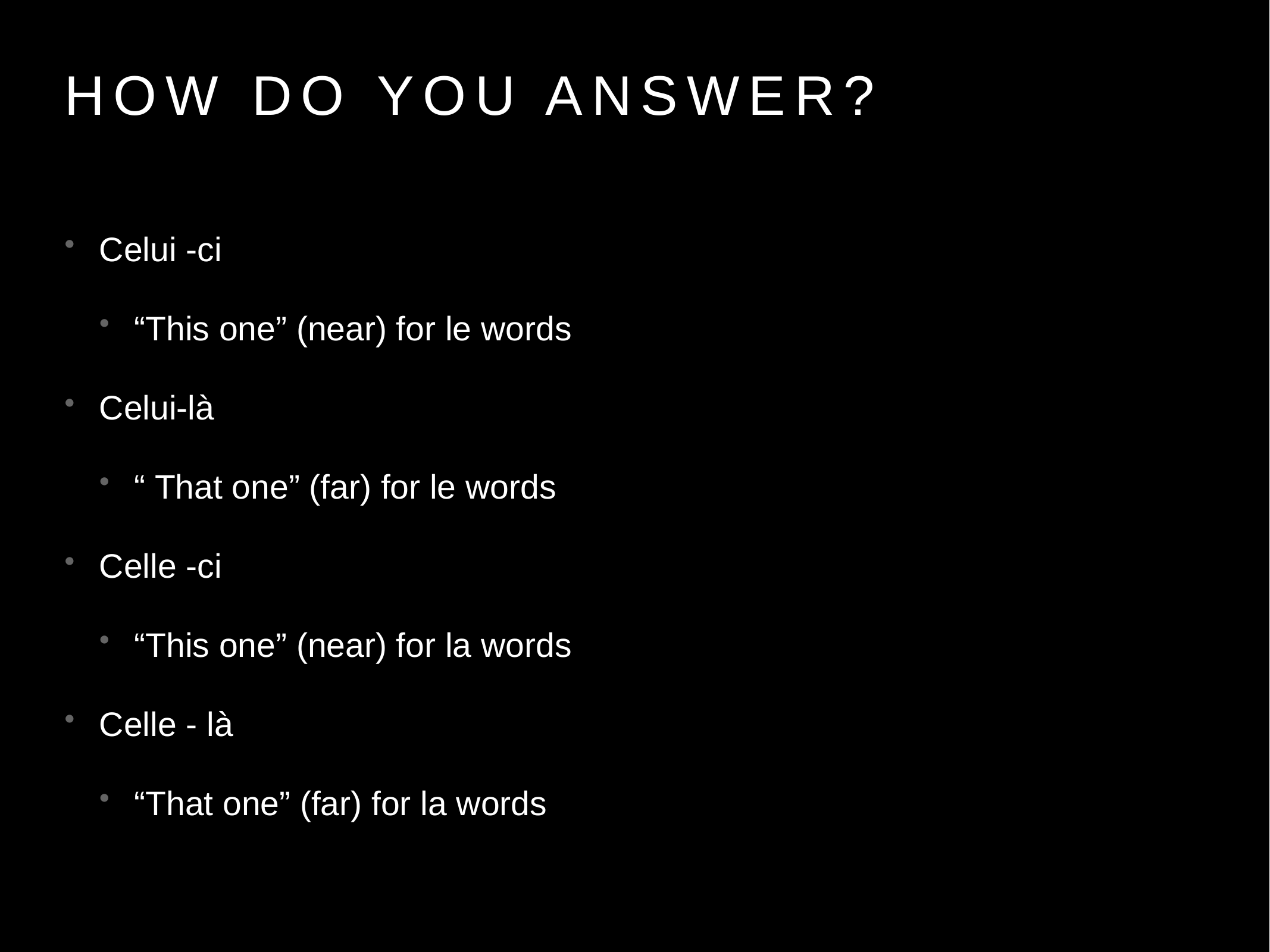

# How do you answer?
Celui -ci
“This one” (near) for le words
Celui-là
“ That one” (far) for le words
Celle -ci
“This one” (near) for la words
Celle - là
“That one” (far) for la words